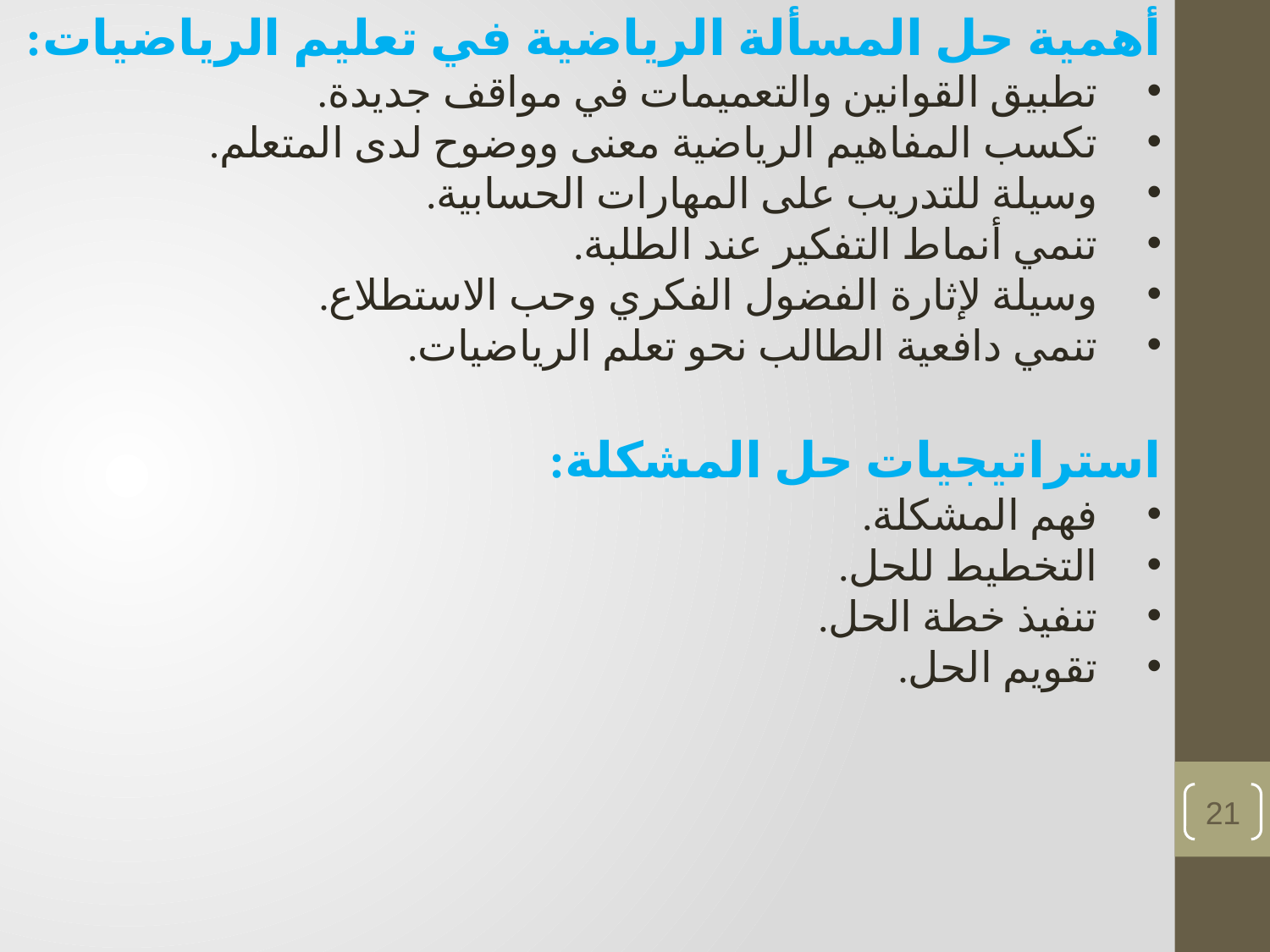

أهمية حل المسألة الرياضية في تعليم الرياضيات:
تطبيق القوانين والتعميمات في مواقف جديدة.
تكسب المفاهيم الرياضية معنى ووضوح لدى المتعلم.
وسيلة للتدريب على المهارات الحسابية.
تنمي أنماط التفكير عند الطلبة.
وسيلة لإثارة الفضول الفكري وحب الاستطلاع.
تنمي دافعية الطالب نحو تعلم الرياضيات.

استراتيجيات حل المشكلة:
فهم المشكلة.
التخطيط للحل.
تنفيذ خطة الحل.
تقويم الحل.

6/28/2024
إعداد الدكتور مفيد أبوموسى والدكتور بهجت التخاينة
21